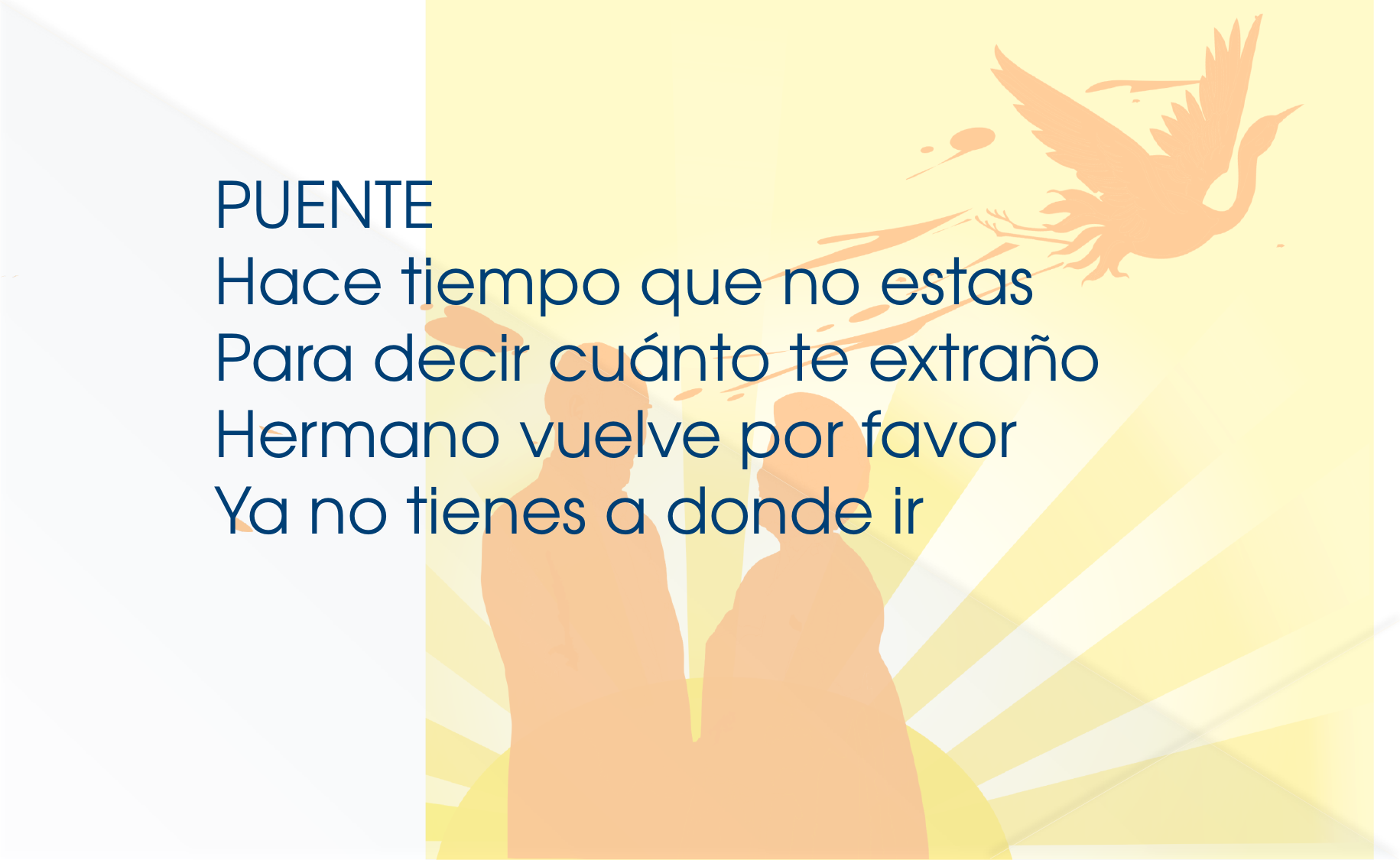

PUENTE
Hace tiempo que no estas
Para decir cuánto te extraño
Hermano vuelve por favor
Ya no tienes a donde ir